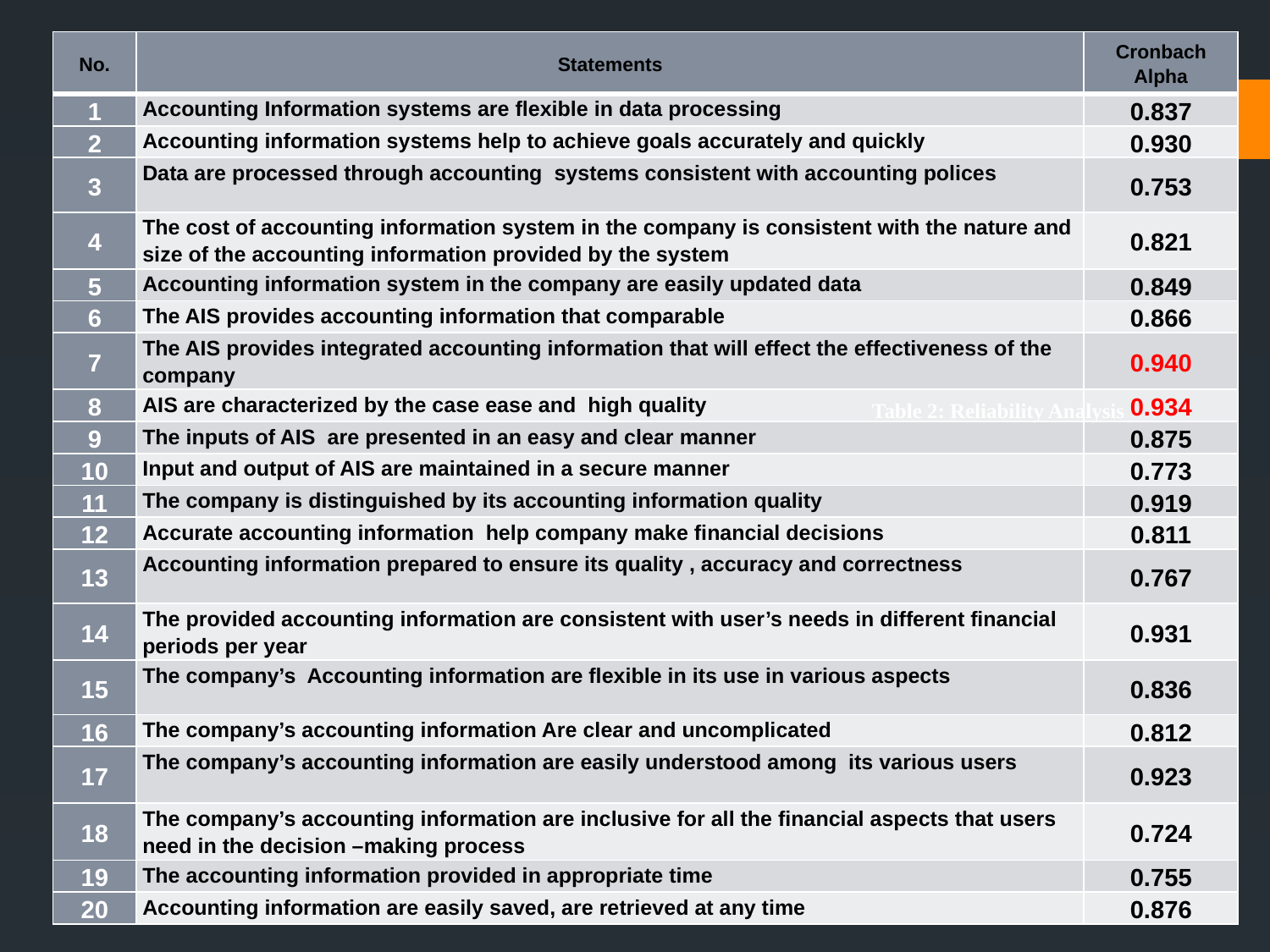

| No. | Statements | Cronbach Alpha |
| --- | --- | --- |
| 1 | Accounting Information systems are flexible in data processing | 0.837 |
| 2 | Accounting information systems help to achieve goals accurately and quickly | 0.930 |
| 3 | Data are processed through accounting systems consistent with accounting polices | 0.753 |
| 4 | The cost of accounting information system in the company is consistent with the nature and size of the accounting information provided by the system | 0.821 |
| 5 | Accounting information system in the company are easily updated data | 0.849 |
| 6 | The AIS provides accounting information that comparable | 0.866 |
| 7 | The AIS provides integrated accounting information that will effect the effectiveness of the company | 0.940 |
| 8 | AIS are characterized by the case ease and high quality | 0.934 |
| 9 | The inputs of AIS are presented in an easy and clear manner | 0.875 |
| 10 | Input and output of AIS are maintained in a secure manner | 0.773 |
| 11 | The company is distinguished by its accounting information quality | 0.919 |
| 12 | Accurate accounting information help company make financial decisions | 0.811 |
| 13 | Accounting information prepared to ensure its quality , accuracy and correctness | 0.767 |
| 14 | The provided accounting information are consistent with user’s needs in different financial periods per year | 0.931 |
| 15 | The company’s Accounting information are flexible in its use in various aspects | 0.836 |
| 16 | The company’s accounting information Are clear and uncomplicated | 0.812 |
| 17 | The company’s accounting information are easily understood among its various users | 0.923 |
| 18 | The company’s accounting information are inclusive for all the financial aspects that users need in the decision –making process | 0.724 |
| 19 | The accounting information provided in appropriate time | 0.755 |
| 20 | Accounting information are easily saved, are retrieved at any time | 0.876 |
Table 2: Reliability Analysis